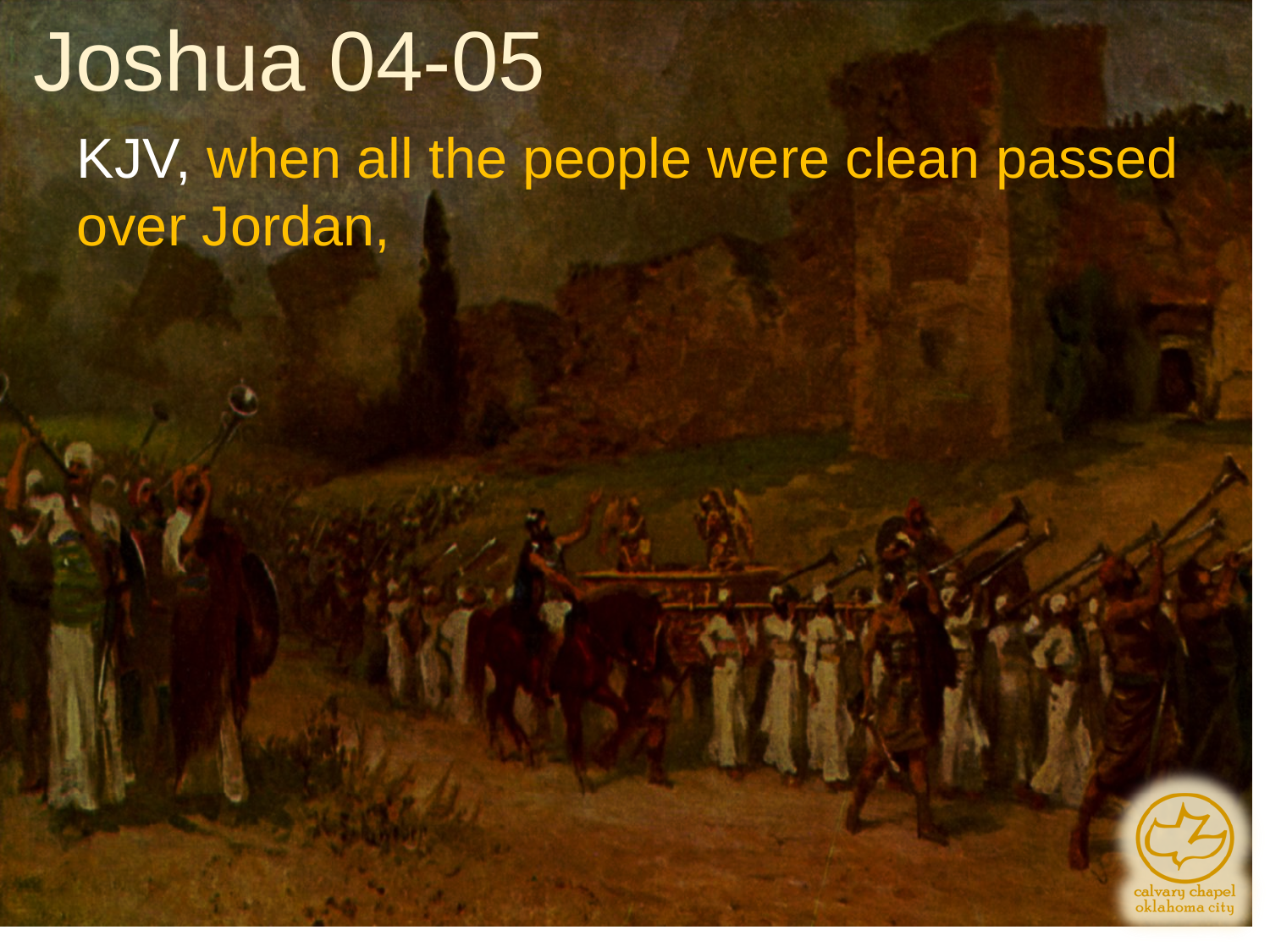

Joshua 04-05
KJV, when all the people were clean passed over Jordan,